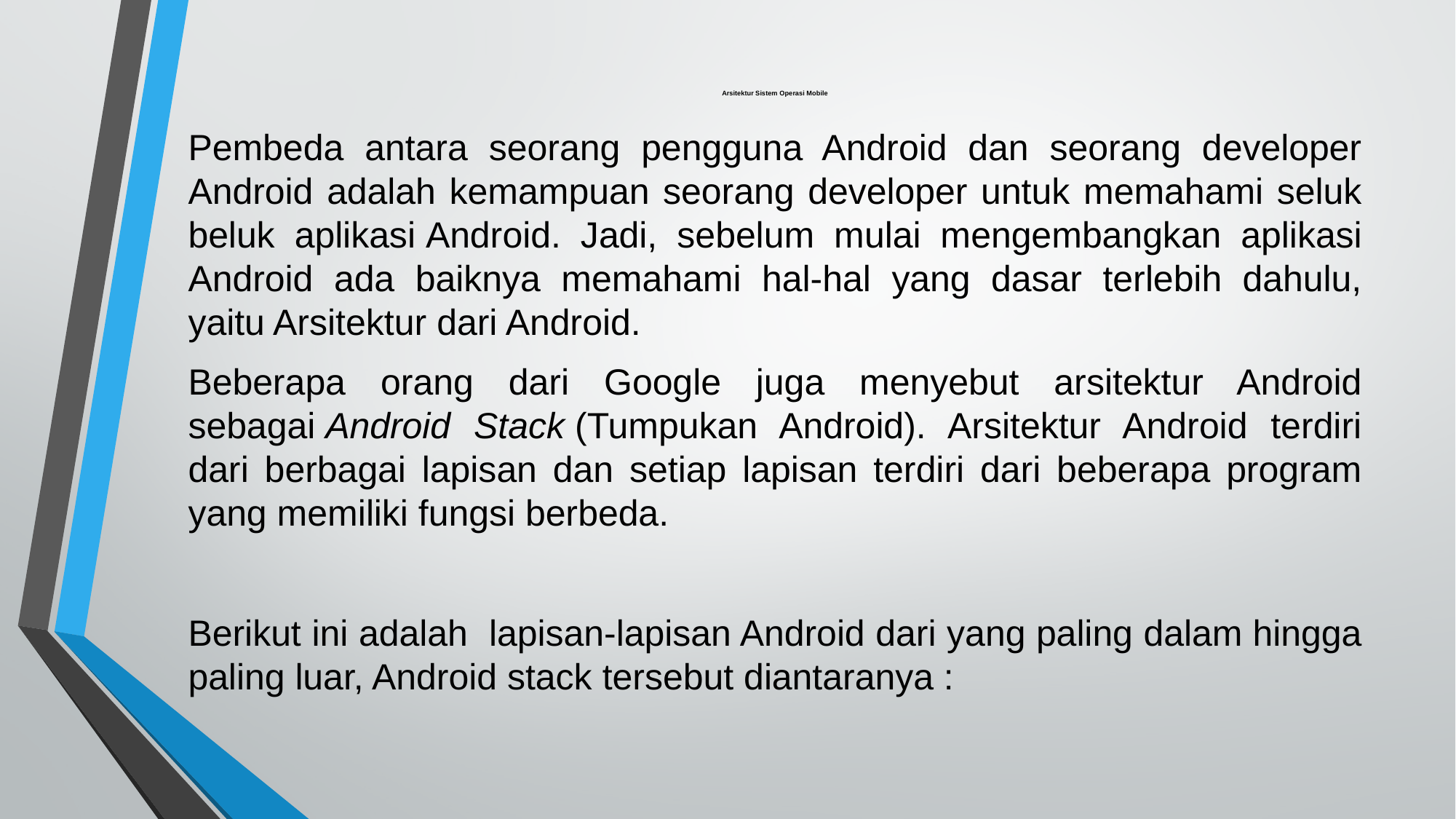

# Arsitektur Sistem Operasi Mobile
Pembeda antara seorang pengguna Android dan seorang developer Android adalah kemampuan seorang developer untuk memahami seluk beluk aplikasi Android. Jadi, sebelum mulai mengembangkan aplikasi Android ada baiknya memahami hal-hal yang dasar terlebih dahulu, yaitu Arsitektur dari Android.
Beberapa orang dari Google juga menyebut arsitektur Android sebagai Android Stack (Tumpukan Android). Arsitektur Android terdiri dari berbagai lapisan dan setiap lapisan terdiri dari beberapa program yang memiliki fungsi berbeda.

Berikut ini adalah  lapisan-lapisan Android dari yang paling dalam hingga paling luar, Android stack tersebut diantaranya :